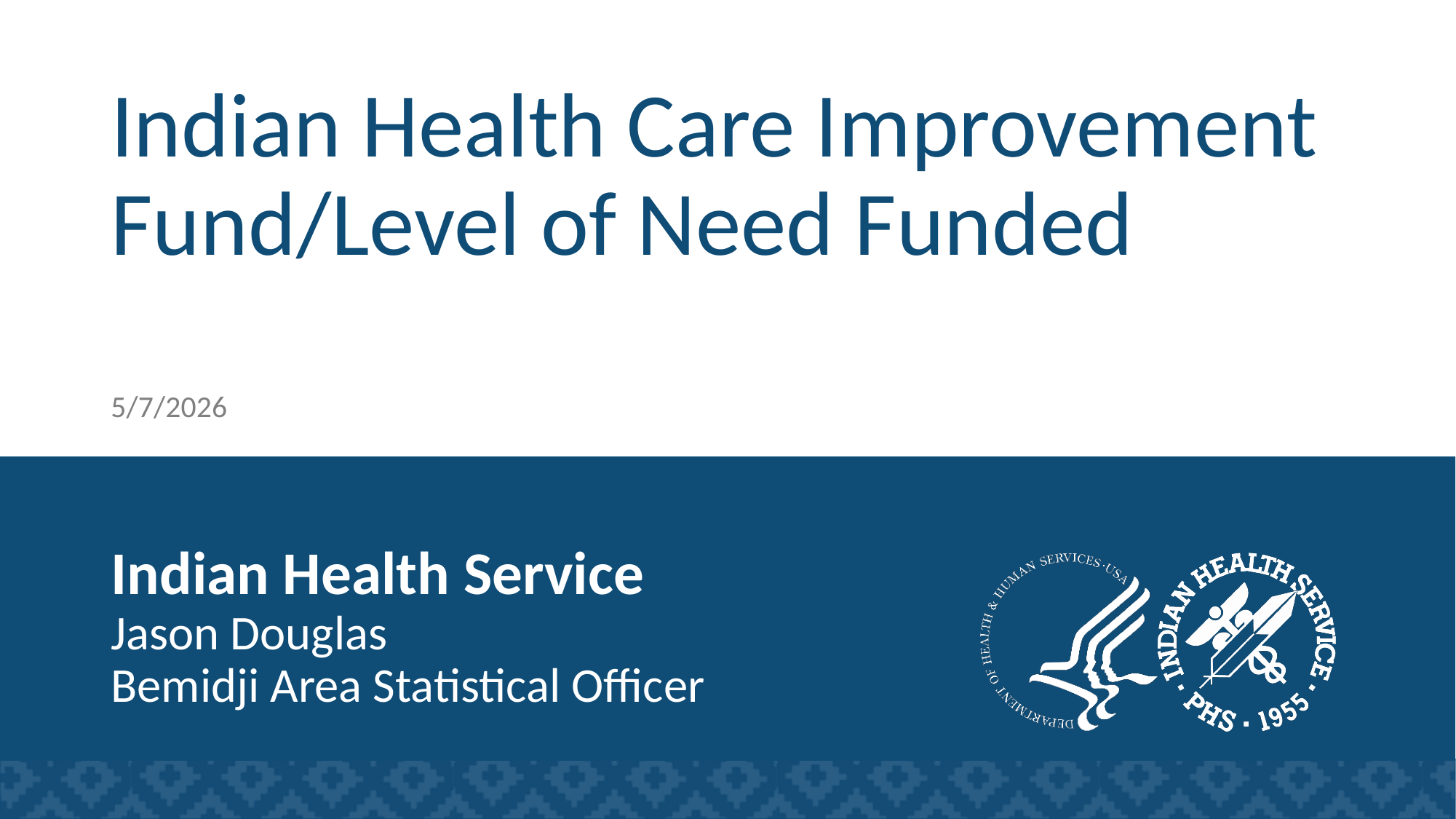

# Indian Health Care Improvement Fund/Level of Need Funded
5/7/2026
Indian Health Service
Jason Douglas
Bemidji Area Statistical Officer